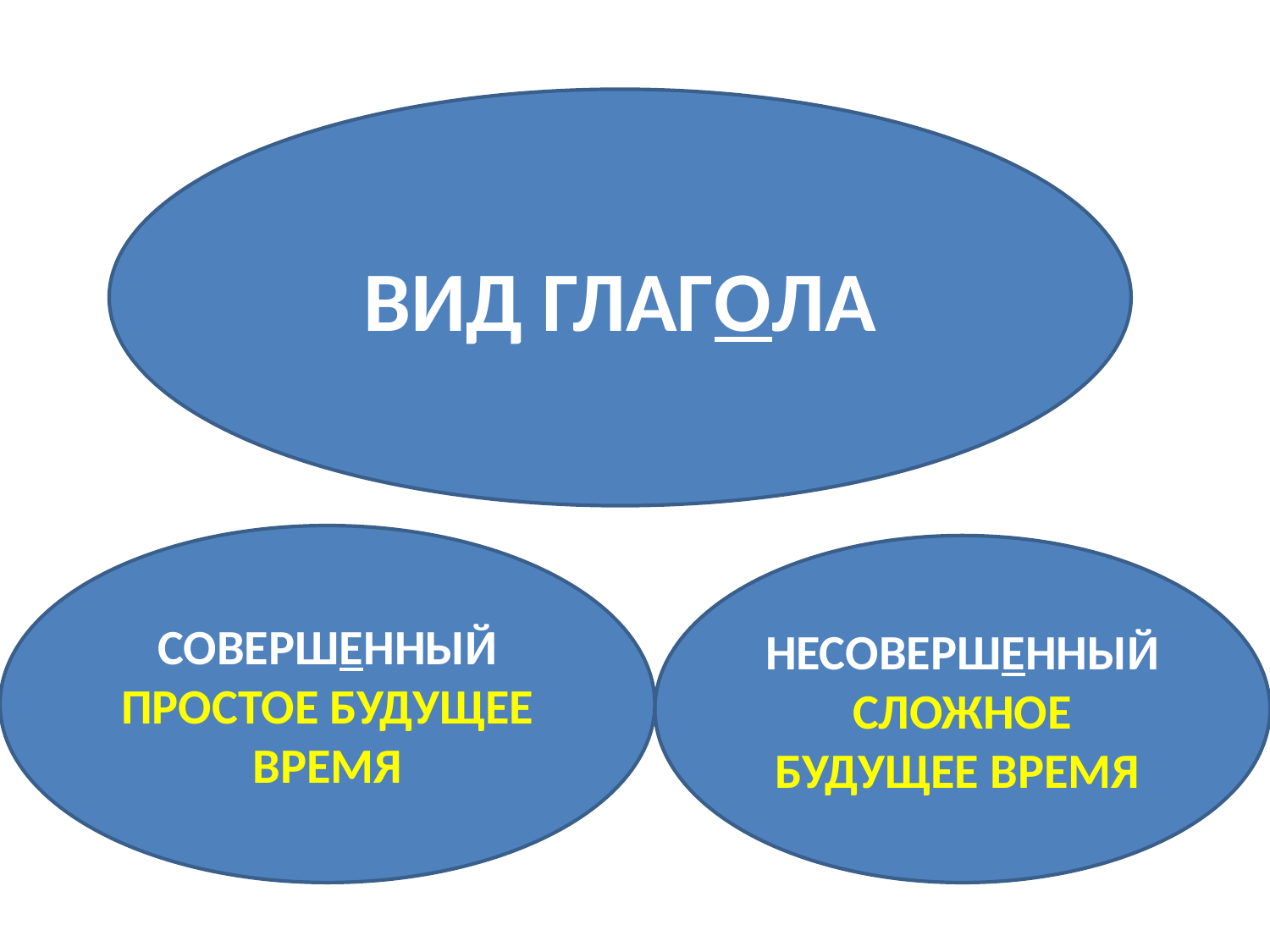

ВИД ГЛАГОЛА
#
СОВЕРШЕННЫЙ
ПРОСТОЕ БУДУЩЕЕ ВРЕМЯ
НЕСОВЕРШЕННЫЙ
СЛОЖНОЕ БУДУЩЕЕ ВРЕМЯ